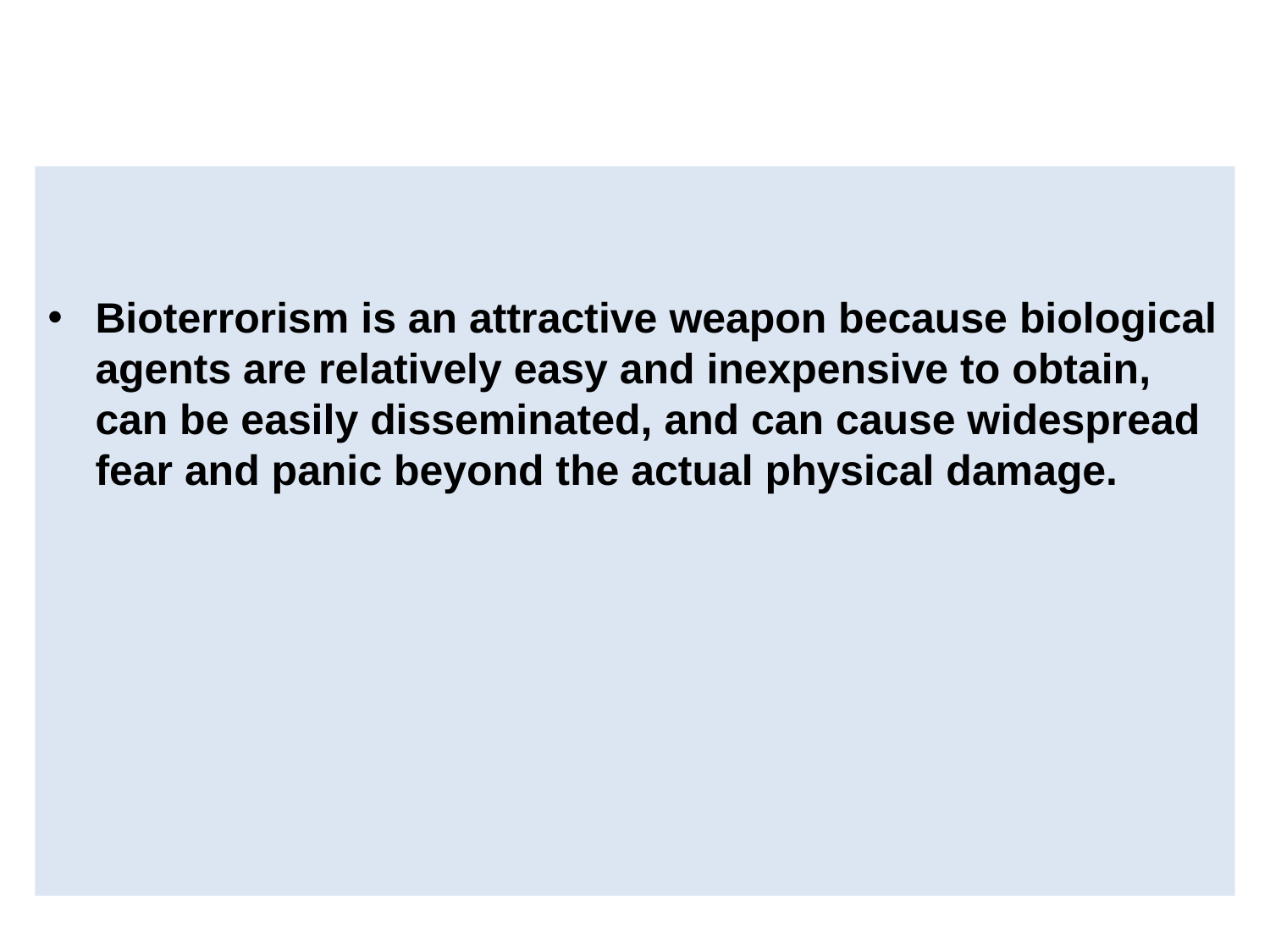

Bioterrorism is an attractive weapon because biological agents are relatively easy and inexpensive to obtain, can be easily disseminated, and can cause widespread fear and panic beyond the actual physical damage.